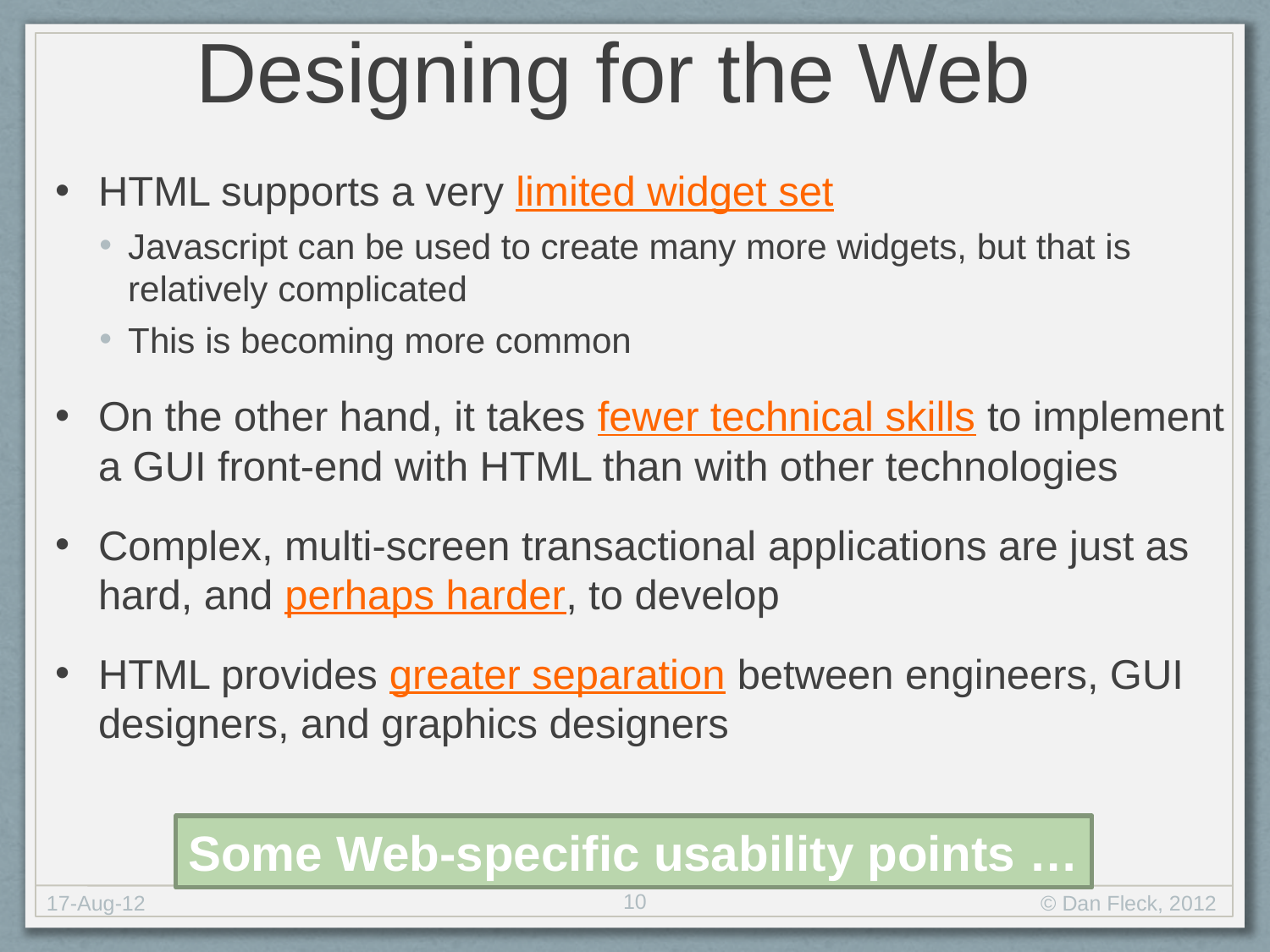

Designing for the Web
HTML supports a very limited widget set
Javascript can be used to create many more widgets, but that is relatively complicated
This is becoming more common
On the other hand, it takes fewer technical skills to implement a GUI front-end with HTML than with other technologies
Complex, multi-screen transactional applications are just as hard, and perhaps harder, to develop
HTML provides greater separation between engineers, GUI designers, and graphics designers
Some Web-specific usability points …
10
17-Aug-12
© Dan Fleck, 2012